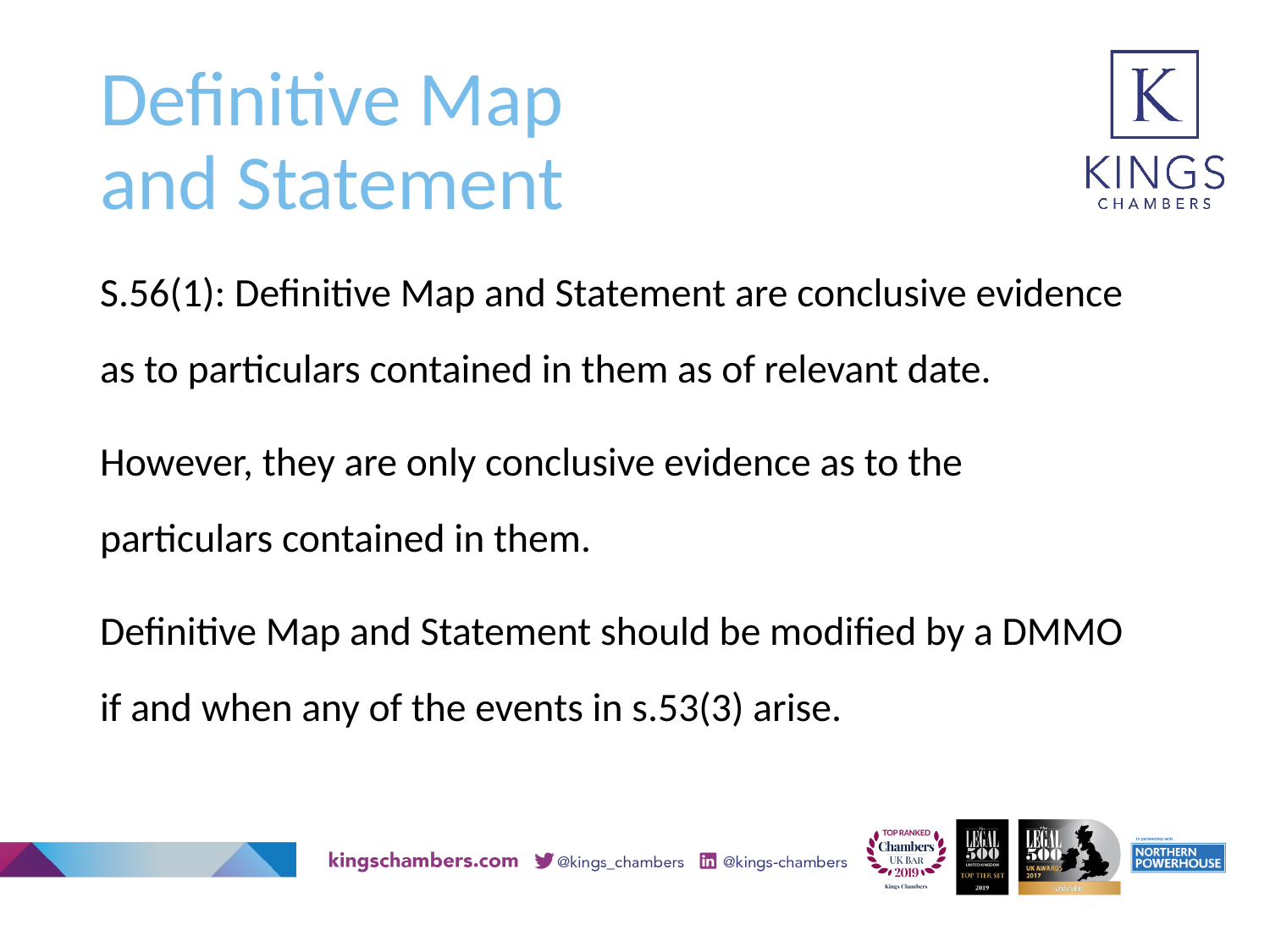

# Definitive Map and Statement
S.56(1): Definitive Map and Statement are conclusive evidence as to particulars contained in them as of relevant date.
However, they are only conclusive evidence as to the particulars contained in them.
Definitive Map and Statement should be modified by a DMMO if and when any of the events in s.53(3) arise.